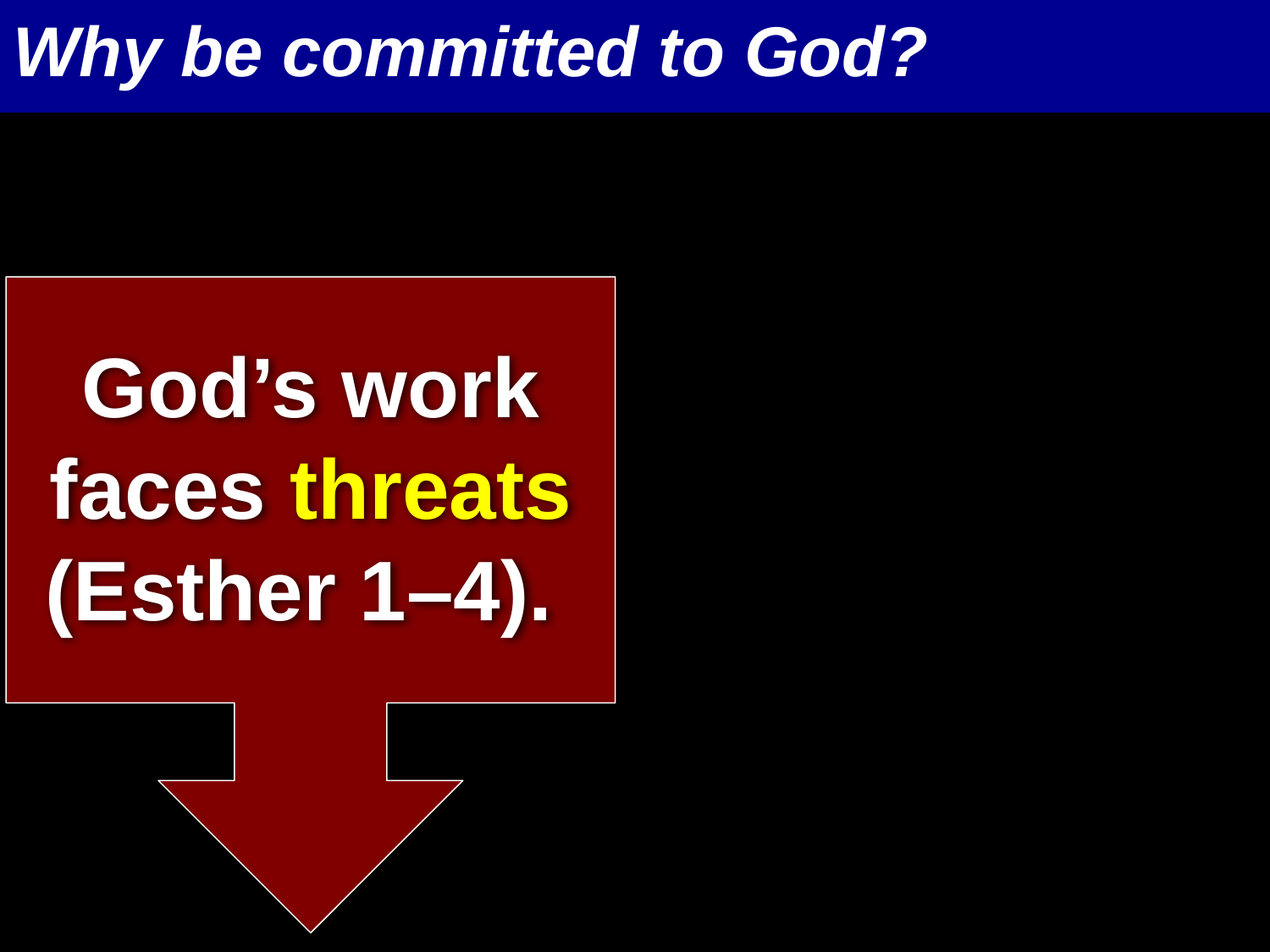

Why be committed to God?

# God’s work faces threats (Esther 1–4).